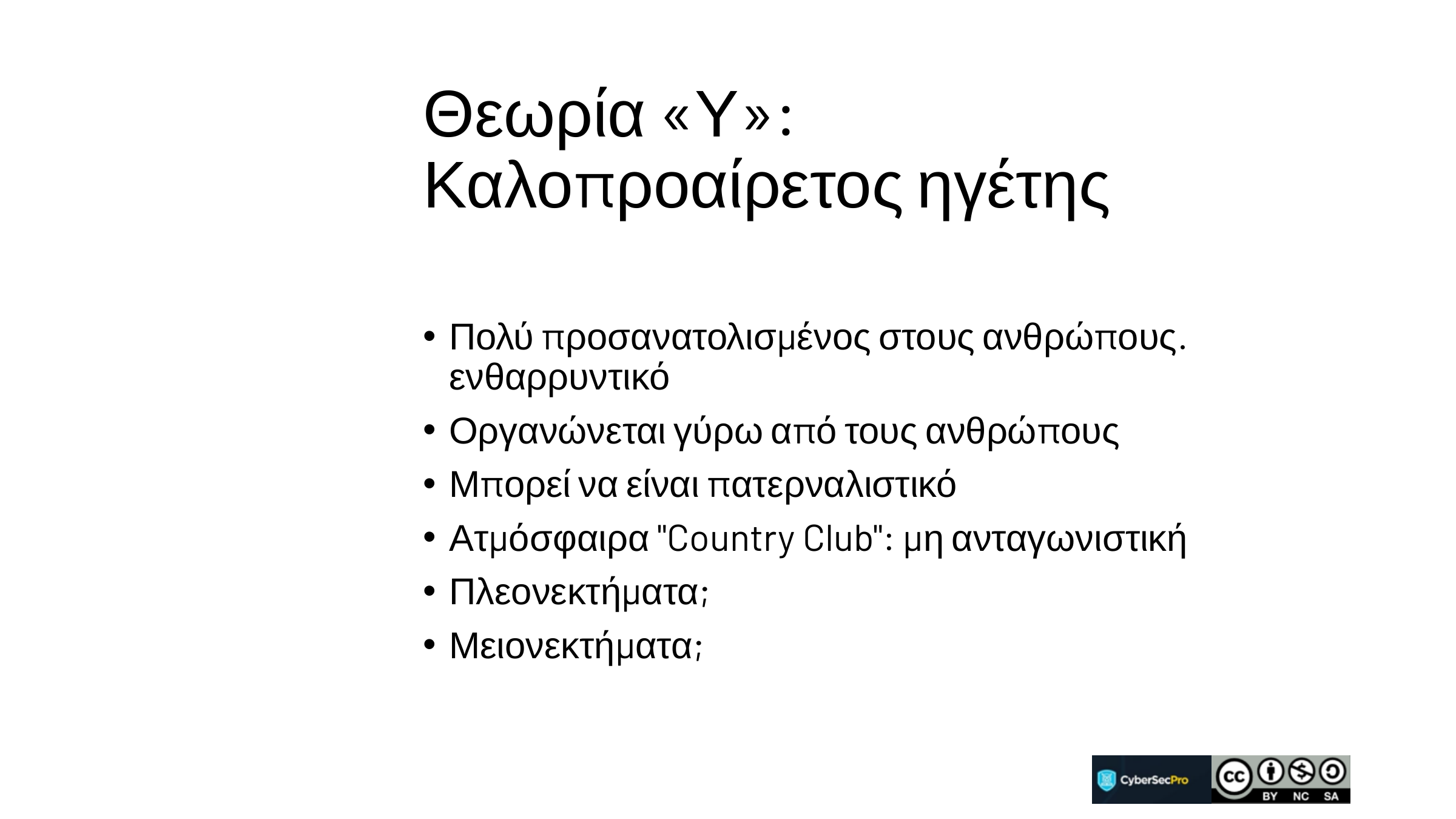

# Θεωρία «Υ»: Καλοπροαίρετος ηγέτης

Πολύ προσανατολισμένος στους ανθρώπους. ενθαρρυντικό
Οργανώνεται γύρω από τους ανθρώπους
Μπορεί να είναι πατερναλιστικό
Ατμόσφαιρα "Country Club": μη ανταγωνιστική
Πλεονεκτήματα;
Μειονεκτήματα;